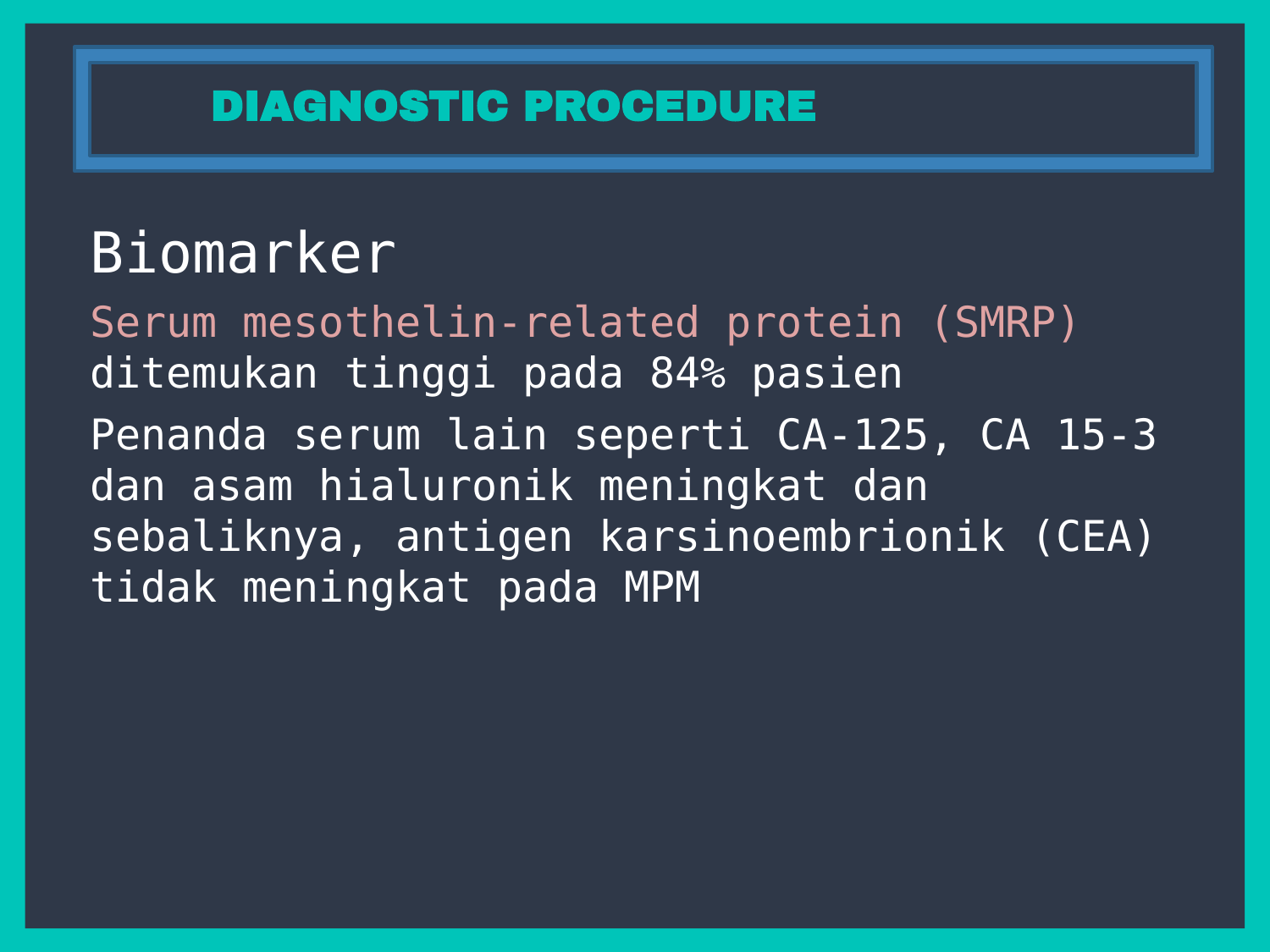

DIAGNOSTIC PROCEDURE

Biomarker
Serum mesothelin-related protein (SMRP) ditemukan tinggi pada 84% pasien
Penanda serum lain seperti CA-125, CA 15-3 dan asam hialuronik meningkat dan sebaliknya, antigen karsinoembrionik (CEA) tidak meningkat pada MPM

49